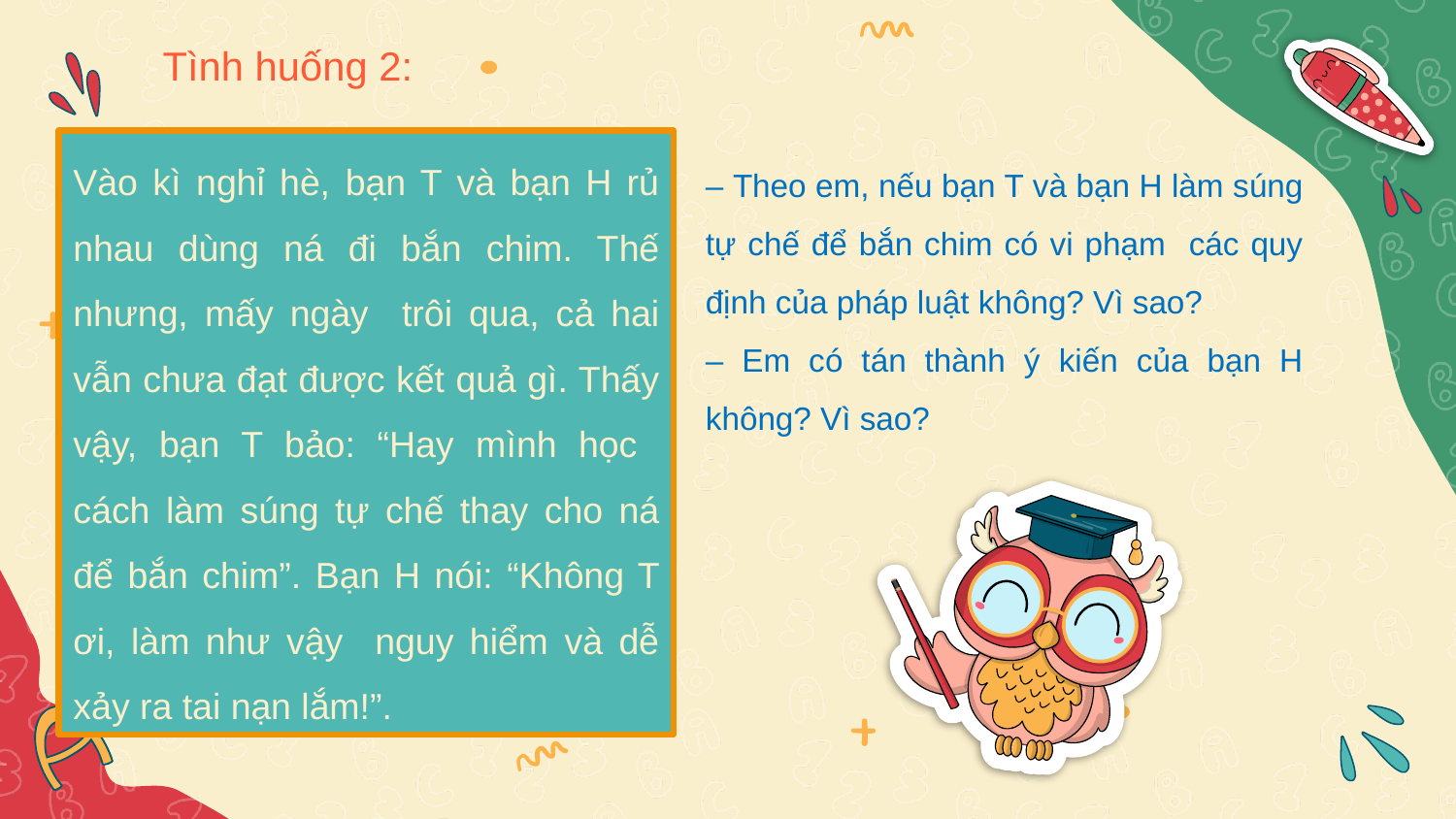

Tình huống 2:
Vào kì nghỉ hè, bạn T và bạn H rủ nhau dùng ná đi bắn chim. Thế nhưng, mấy ngày  trôi qua, cả hai vẫn chưa đạt được kết quả gì. Thấy vậy, bạn T bảo: “Hay mình học  cách làm súng tự chế thay cho ná để bắn chim”. Bạn H nói: “Không T ơi, làm như vậy  nguy hiểm và dễ xảy ra tai nạn lắm!”.
– Theo em, nếu bạn T và bạn H làm súng tự chế để bắn chim có vi phạm  các quy định của pháp luật không? Vì sao?
– Em có tán thành ý kiến của bạn H không? Vì sao?